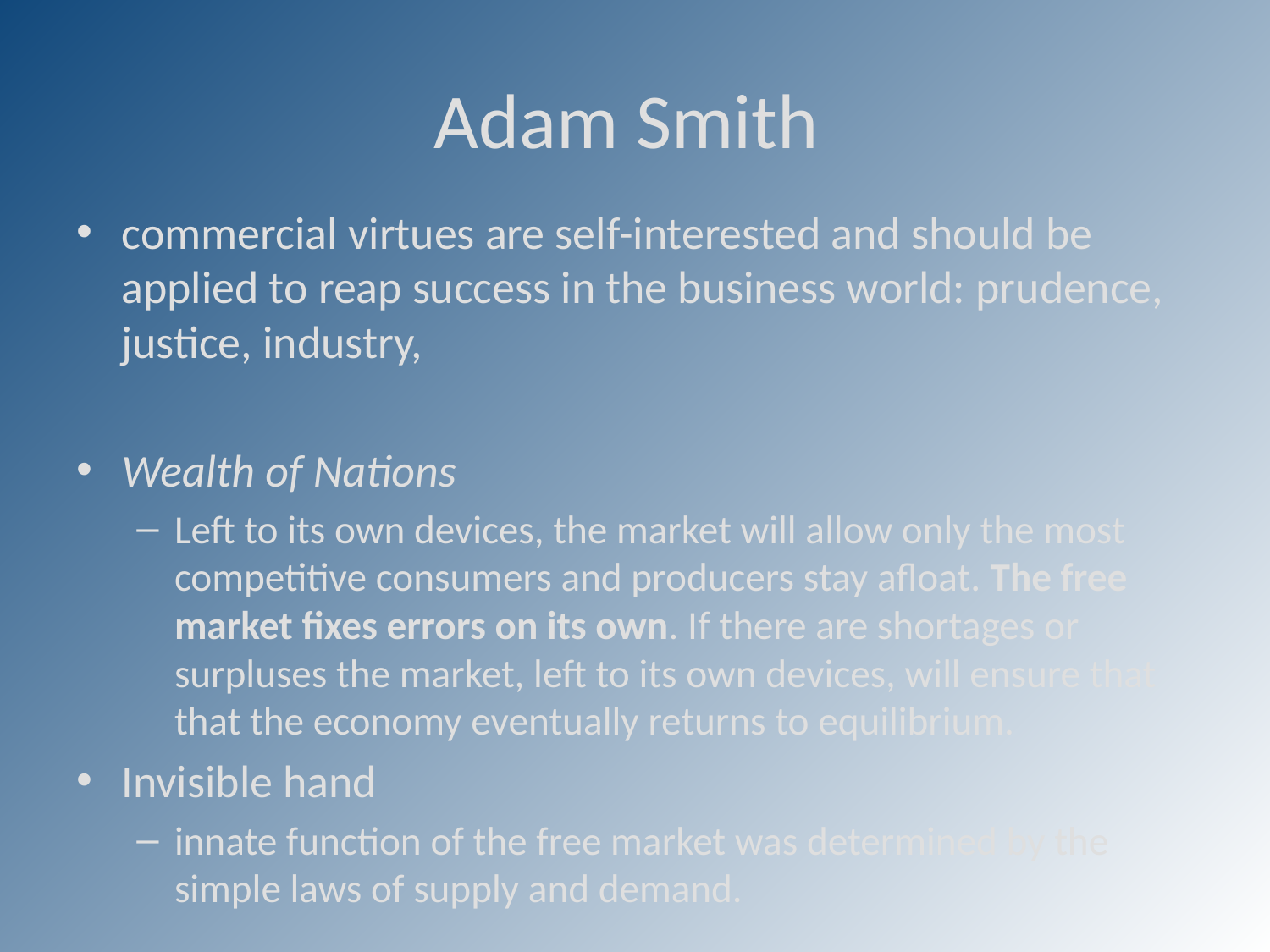

# Adam Smith
commercial virtues are self-interested and should be applied to reap success in the business world: prudence, justice, industry,

Wealth of Nations
Left to its own devices, the market will allow only the most competitive consumers and producers stay afloat. The free market fixes errors on its own. If there are shortages or surpluses the market, left to its own devices, will ensure that that the economy eventually returns to equilibrium.
Invisible hand
innate function of the free market was determined by the simple laws of supply and demand.